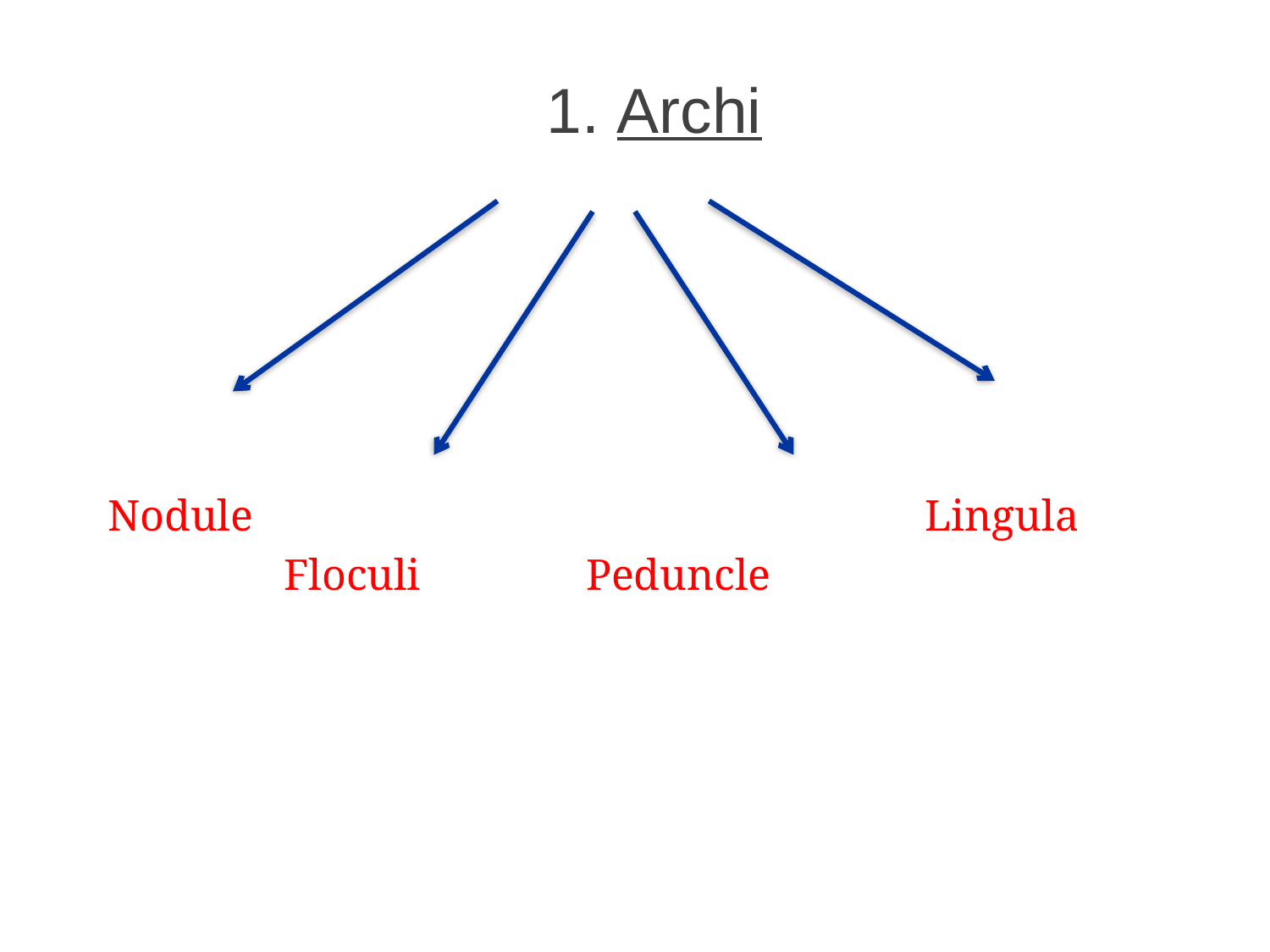

# 1. Archi

Nodule					     Lingula
                Floculi               Peduncle